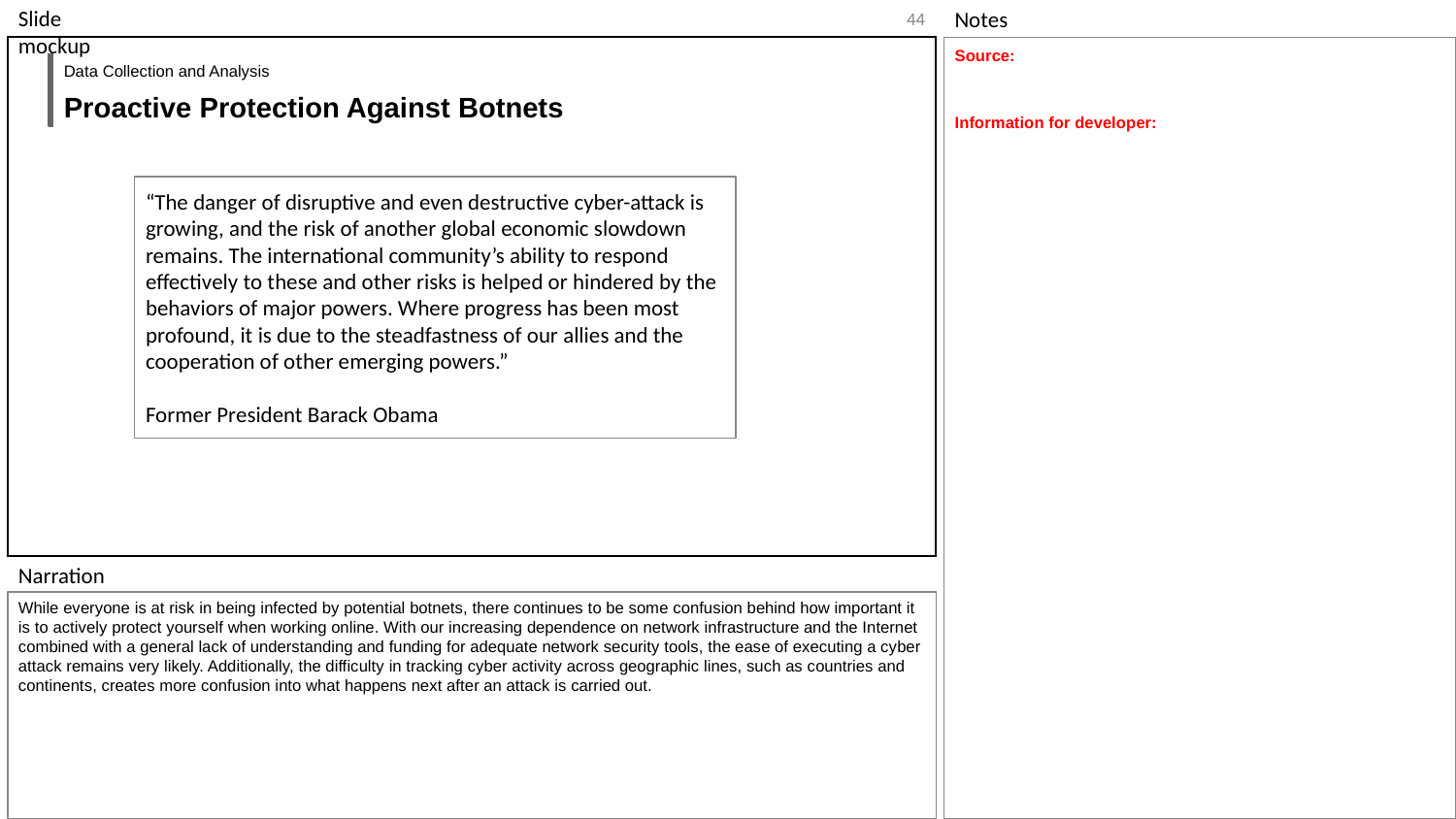

44
Source:

Information for developer:

Data Collection and Analysis

Proactive Protection Against Botnets
“The danger of disruptive and even destructive cyber-attack is growing, and the risk of another global economic slowdown remains. The international community’s ability to respond effectively to these and other risks is helped or hindered by the behaviors of major powers. Where progress has been most profound, it is due to the steadfastness of our allies and the cooperation of other emerging powers.”

Former President Barack Obama
While everyone is at risk in being infected by potential botnets, there continues to be some confusion behind how important it is to actively protect yourself when working online. With our increasing dependence on network infrastructure and the Internet combined with a general lack of understanding and funding for adequate network security tools, the ease of executing a cyber attack remains very likely. Additionally, the difficulty in tracking cyber activity across geographic lines, such as countries and continents, creates more confusion into what happens next after an attack is carried out.